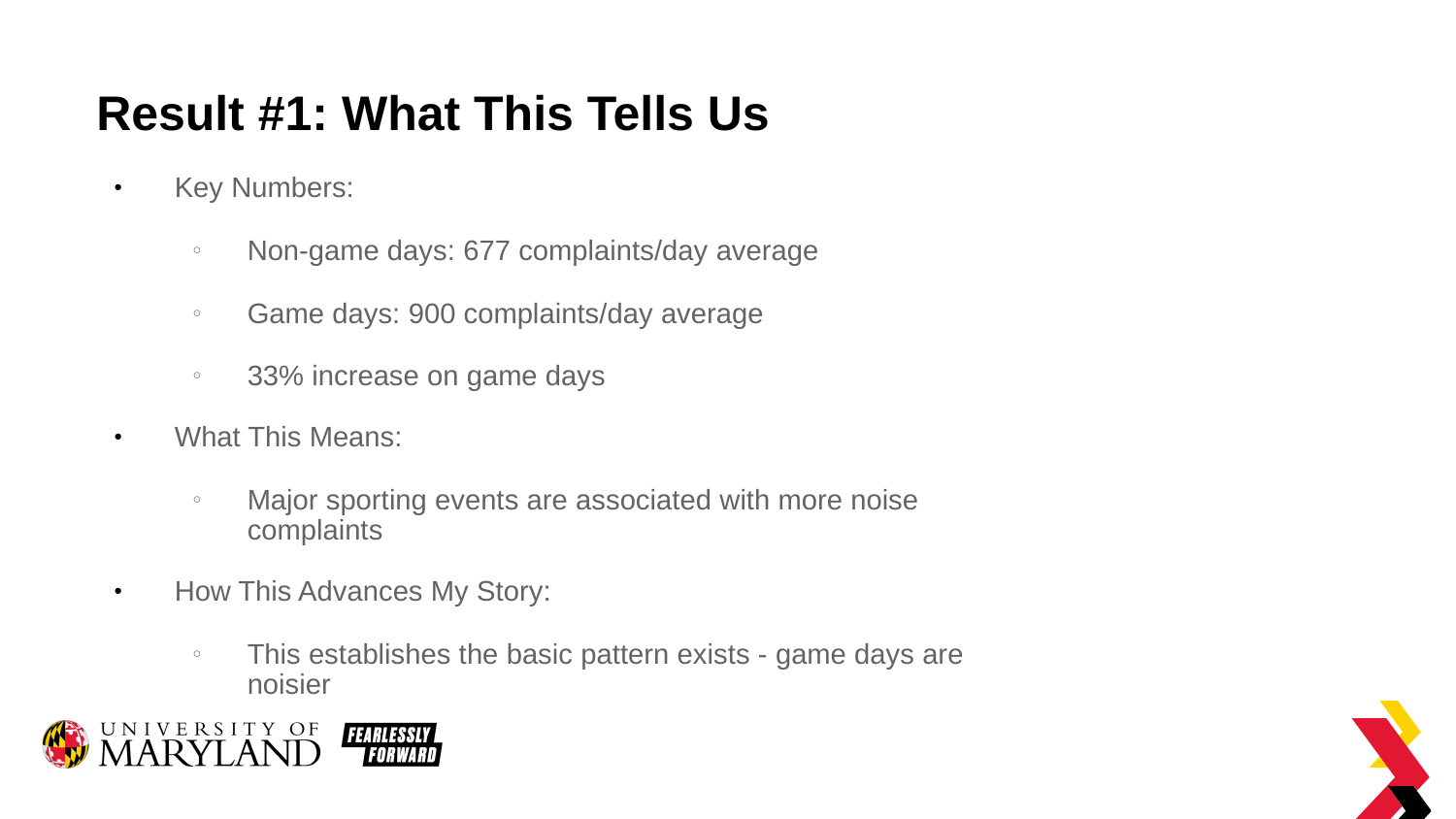

# Result #1: What This Tells Us
Key Numbers:
Non-game days: 677 complaints/day average
Game days: 900 complaints/day average
33% increase on game days

What This Means:
Major sporting events are associated with more noise complaints

How This Advances My Story:
This establishes the basic pattern exists - game days are noisier